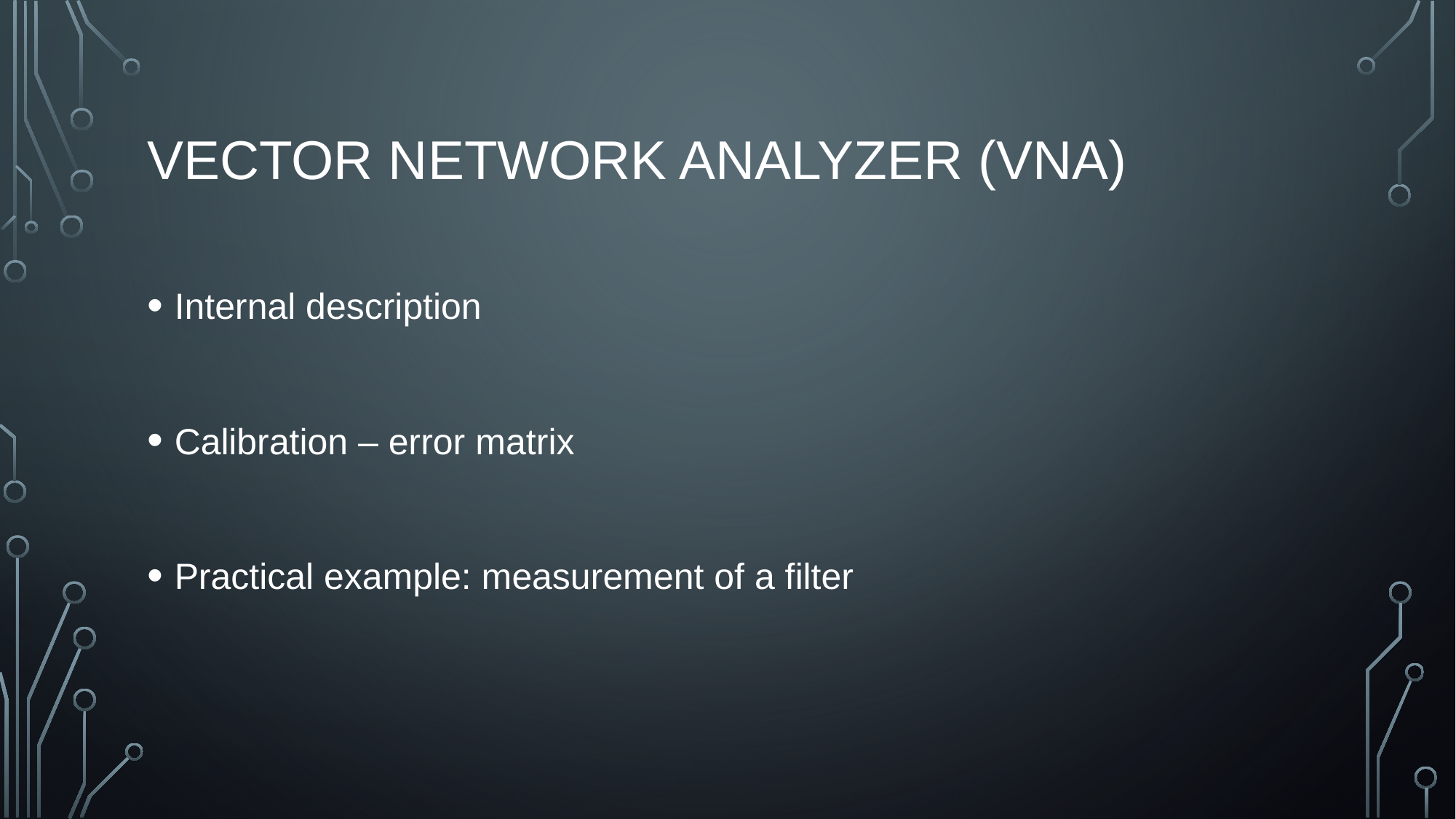

# Vector Network Analyzer (VNA)
Internal description

Calibration – error matrix

Practical example: measurement of a filter